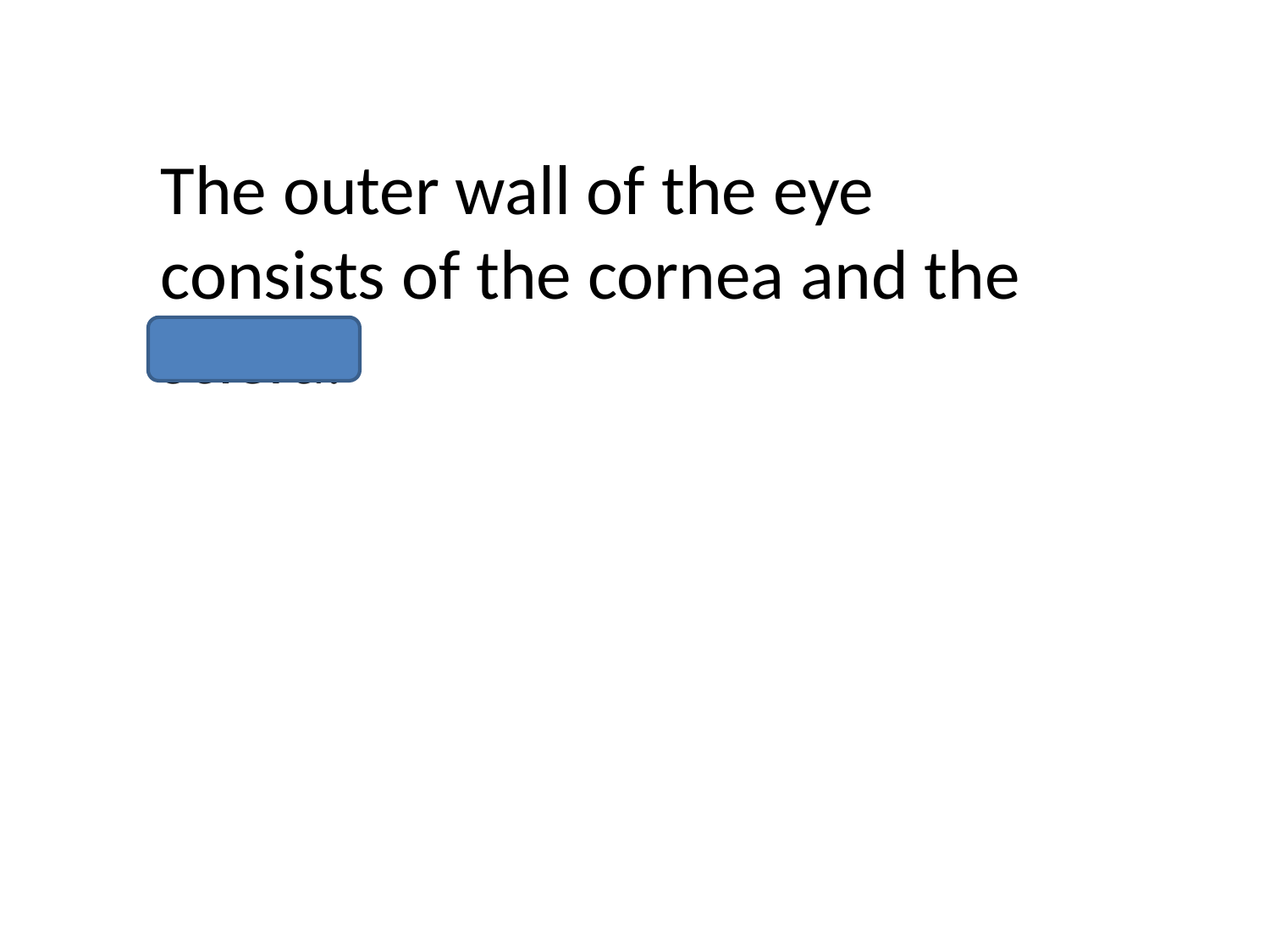

The outer wall of the eye consists of the cornea and the sclera.